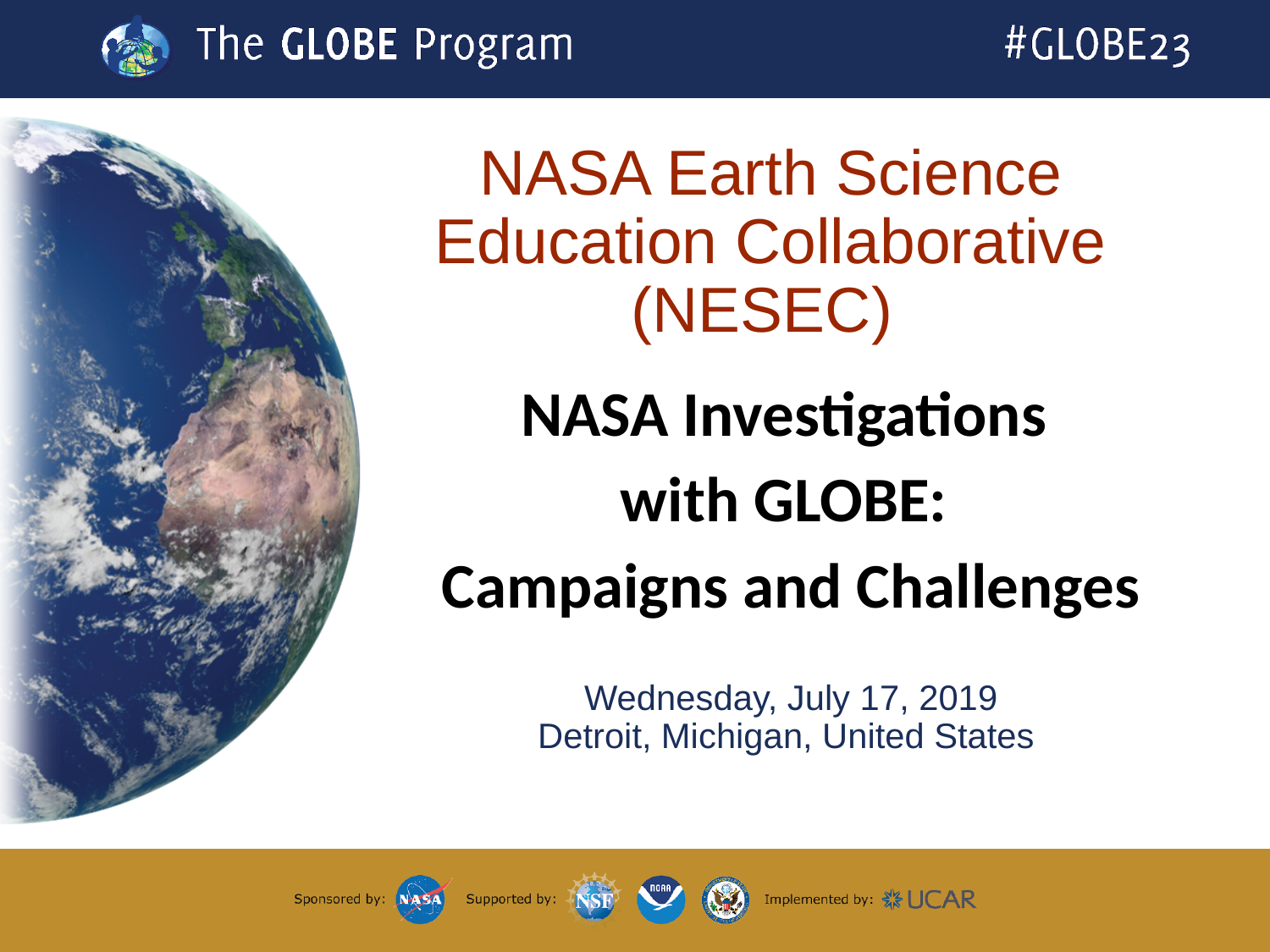

# NASA Earth Science Education Collaborative (NESEC)
NASA Investigations
with GLOBE:
Campaigns and Challenges
Wednesday, July 17, 2019
Detroit, Michigan, United States